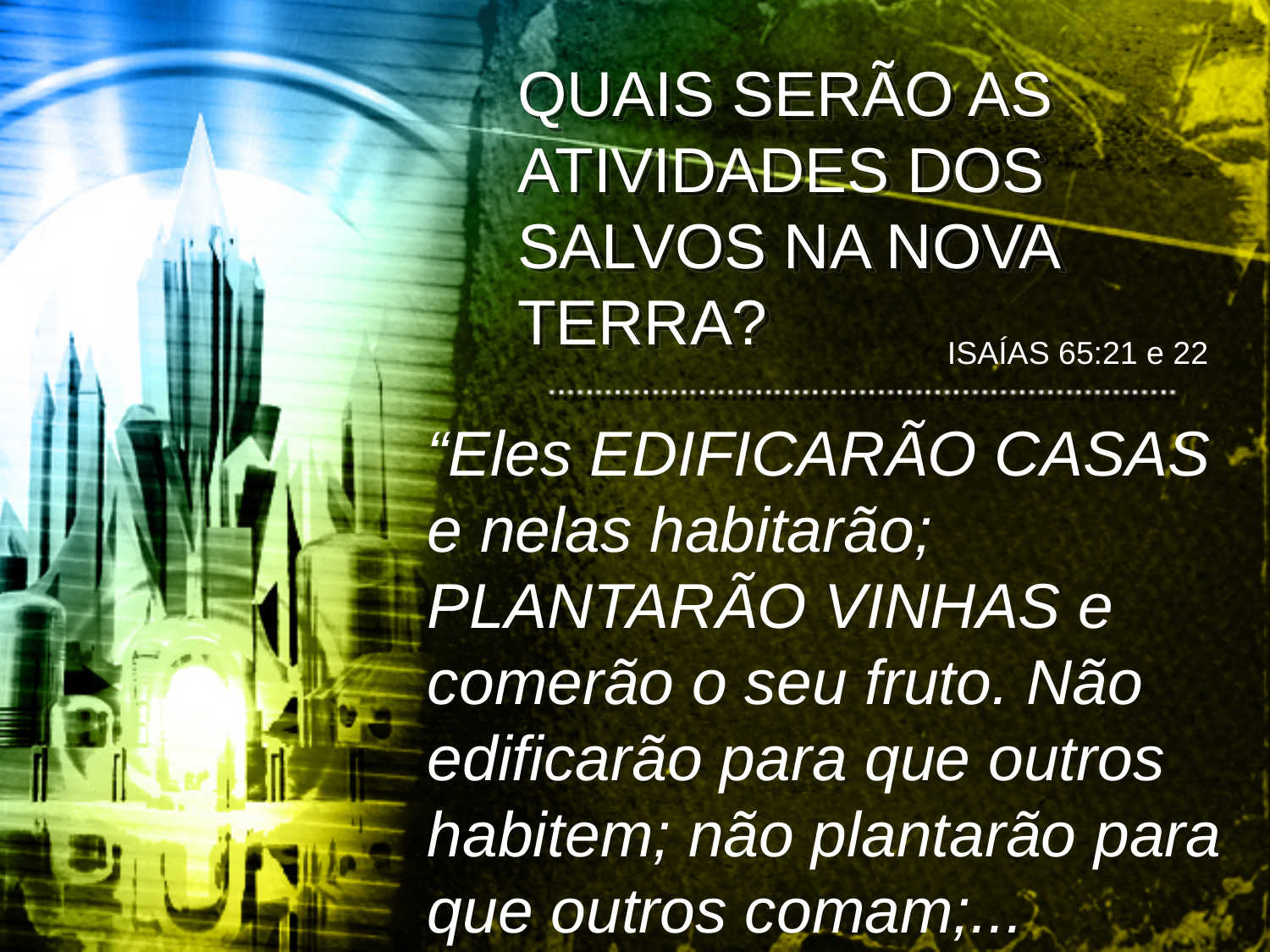

QUAIS SERÃO AS ATIVIDADES DOS SALVOS NA NOVA TERRA?
ISAÍAS 65:21 e 22
“Eles EDIFICARÃO CASAS e nelas habitarão; PLANTARÃO VINHAS e comerão o seu fruto. Não edificarão para que outros habitem; não plantarão para que outros comam;...